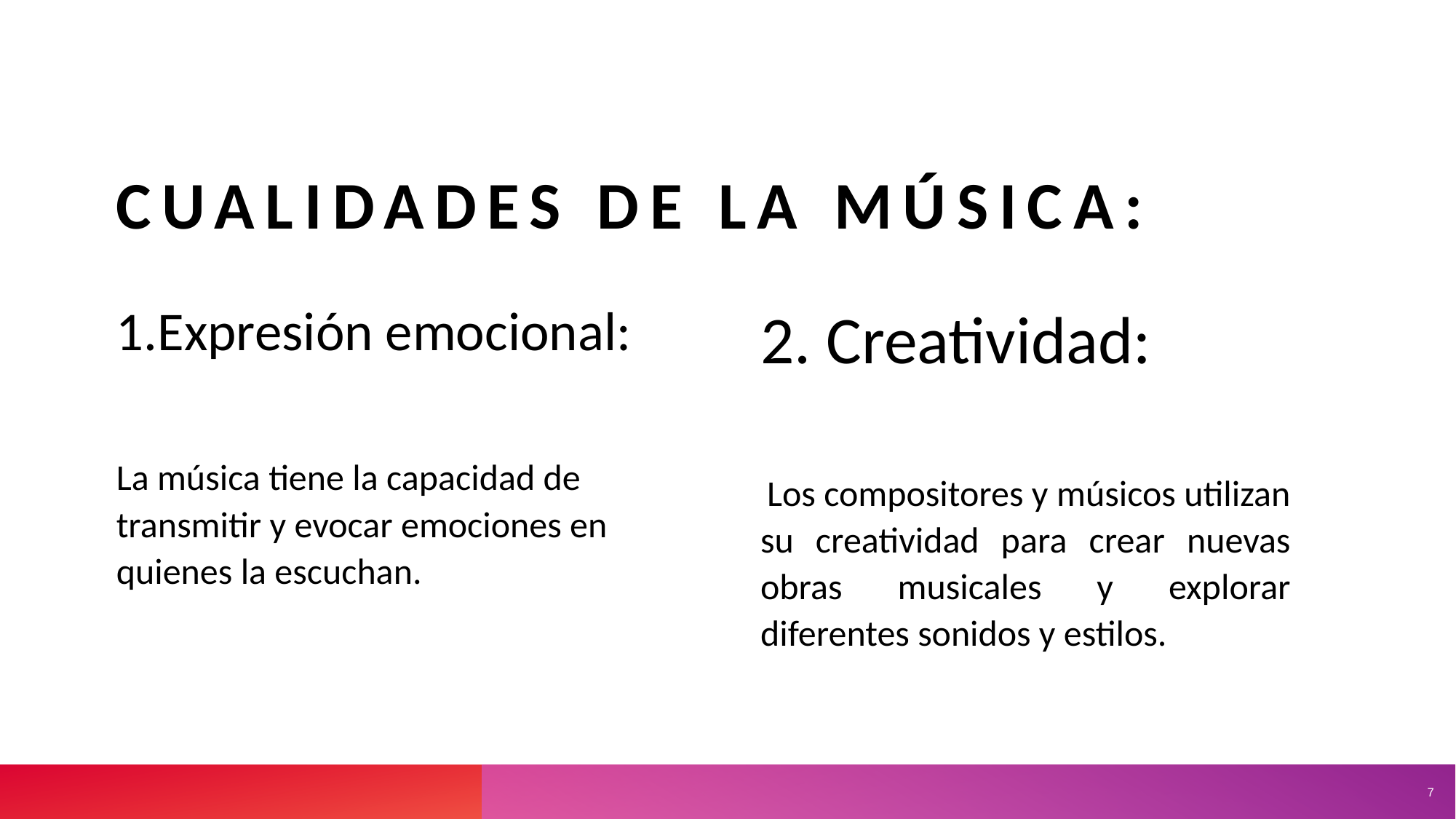

# Cualidades de la música:
Expresión emocional:

La música tiene la capacidad de transmitir y evocar emociones en quienes la escuchan.
2. Creatividad:

 Los compositores y músicos utilizan su creatividad para crear nuevas obras musicales y explorar diferentes sonidos y estilos.
7